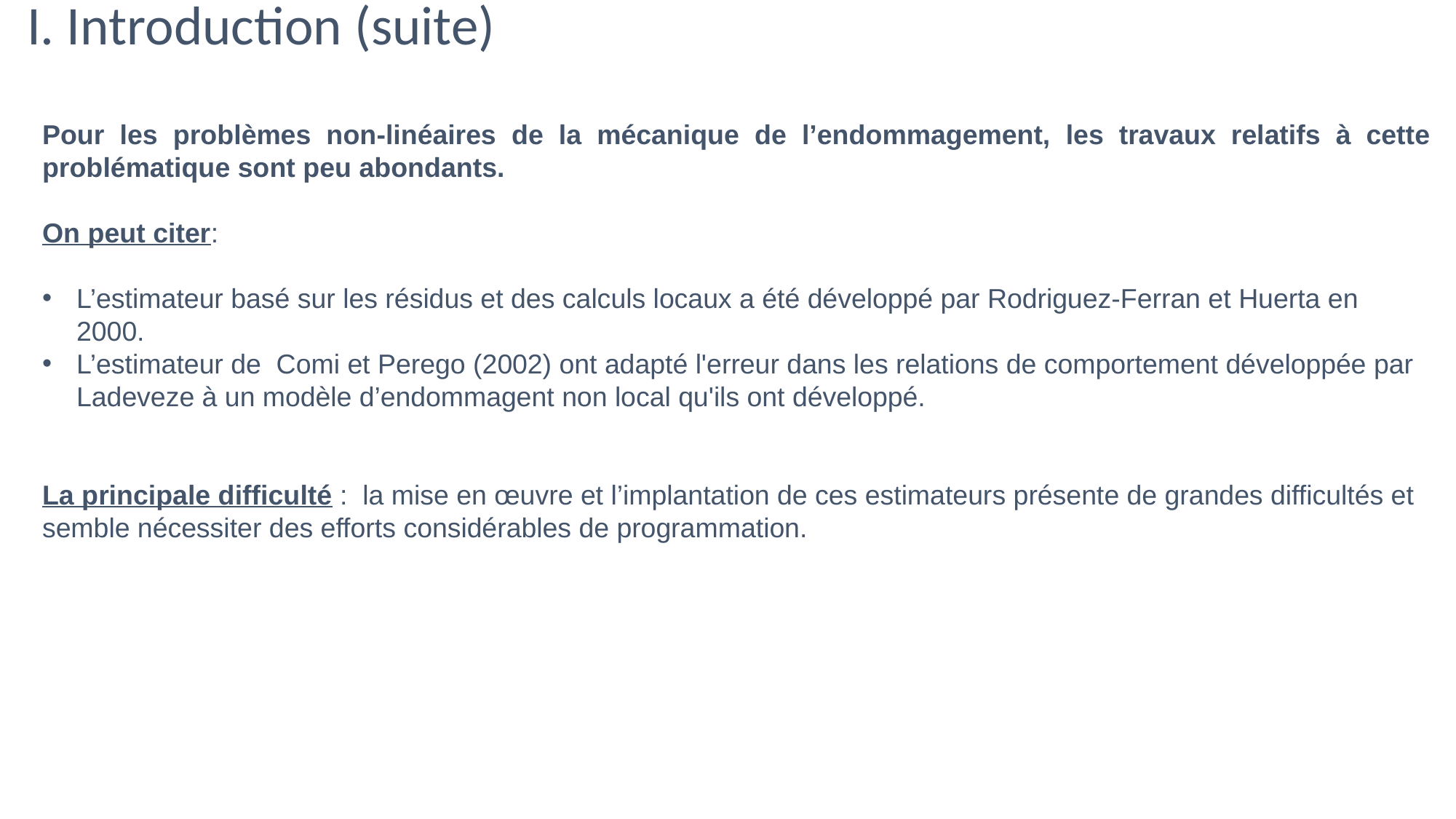

# I. Introduction (suite)

Pour les problèmes non-linéaires de la mécanique de l’endommagement, les travaux relatifs à cette problématique sont peu abondants.

On peut citer:

L’estimateur basé sur les résidus et des calculs locaux a été développé par Rodriguez-Ferran et Huerta en 2000.
L’estimateur de  Comi et Perego (2002) ont adapté l'erreur dans les relations de comportement développée par Ladeveze à un modèle d’endommagent non local qu'ils ont développé.

La principale difficulté :  la mise en œuvre et l’implantation de ces estimateurs présente de grandes difficultés et semble nécessiter des efforts considérables de programmation.